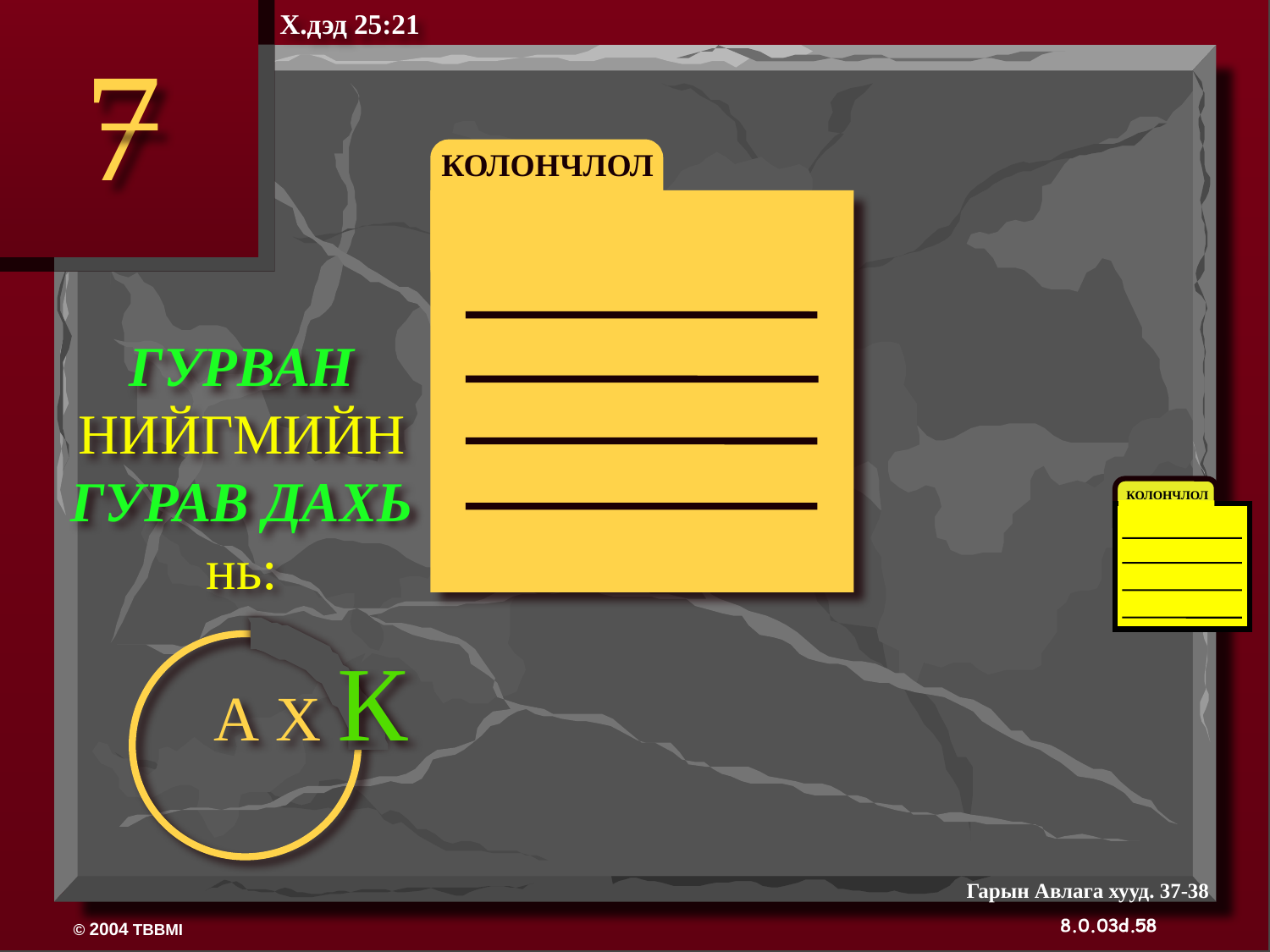

Х.дэд 25:21
7

КОЛОНЧЛОЛ

ГУРВАН
НИЙГМИЙН
ГУРАВ ДАХЬ
нь:

КОЛОНЧЛОЛ

А Х К

Гарын Авлага хууд. 37-38
58